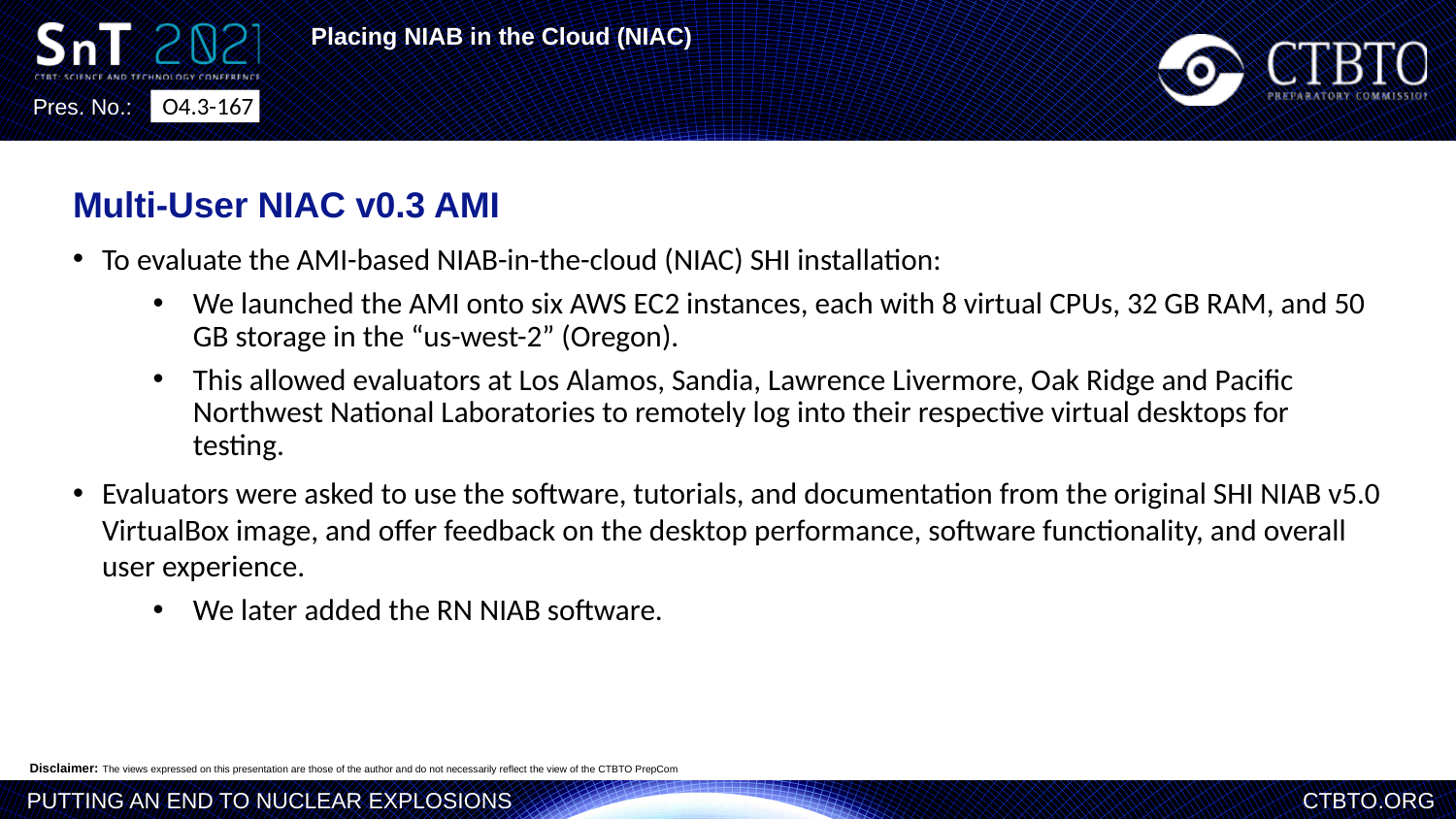

Placing NIAB in the Cloud (NIAC)
O4.3-167

Multi-User NIAC v0.3 AMI

To evaluate the AMI-based NIAB-in-the-cloud (NIAC) SHI installation:
We launched the AMI onto six AWS EC2 instances, each with 8 virtual CPUs, 32 GB RAM, and 50 GB storage in the “us-west-2” (Oregon).
This allowed evaluators at Los Alamos, Sandia, Lawrence Livermore, Oak Ridge and Pacific Northwest National Laboratories to remotely log into their respective virtual desktops for testing.
Evaluators were asked to use the software, tutorials, and documentation from the original SHI NIAB v5.0 VirtualBox image, and offer feedback on the desktop performance, software functionality, and overall user experience.
We later added the RN NIAB software.